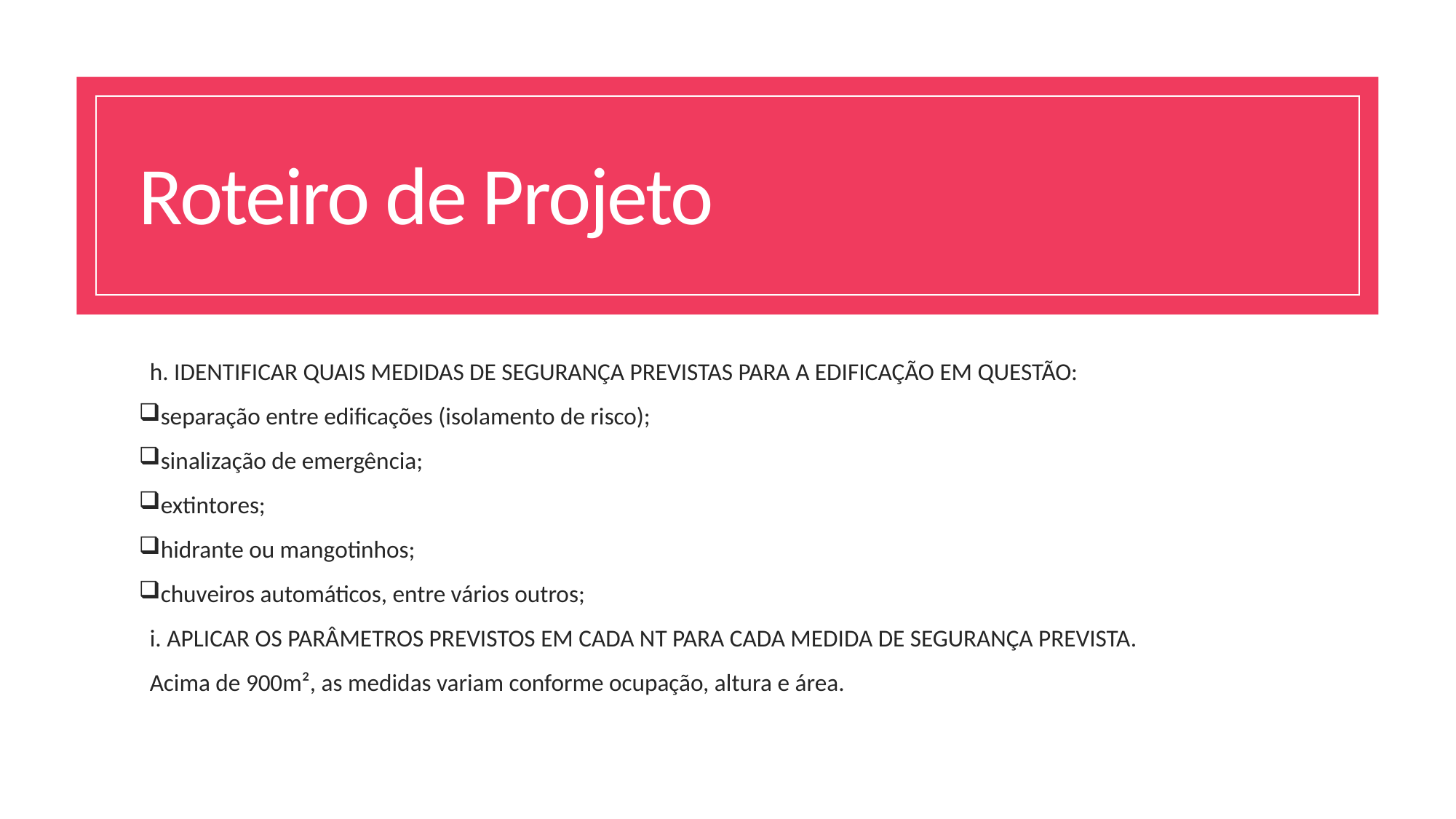

# Roteiro de Projeto
h. IDENTIFICAR QUAIS MEDIDAS DE SEGURANÇA PREVISTAS PARA A EDIFICAÇÃO EM QUESTÃO:
separação entre edificações (isolamento de risco);
sinalização de emergência;
extintores;
hidrante ou mangotinhos;
chuveiros automáticos, entre vários outros;
i. APLICAR OS PARÂMETROS PREVISTOS EM CADA NT PARA CADA MEDIDA DE SEGURANÇA PREVISTA.
Acima de 900m², as medidas variam conforme ocupação, altura e área.